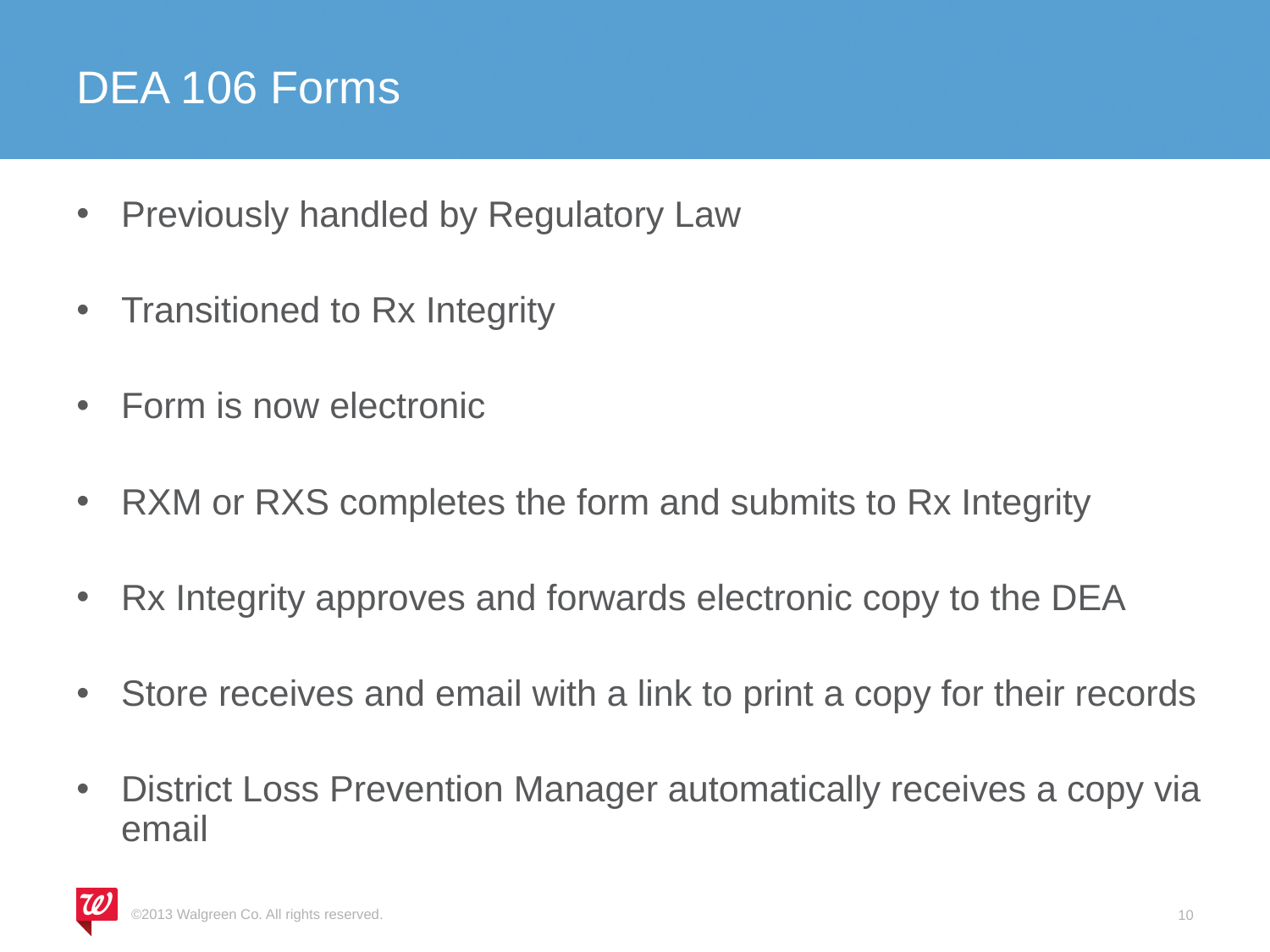

# DEA 106 Forms
Previously handled by Regulatory Law

Transitioned to Rx Integrity

Form is now electronic

RXM or RXS completes the form and submits to Rx Integrity

Rx Integrity approves and forwards electronic copy to the DEA

Store receives and email with a link to print a copy for their records

District Loss Prevention Manager automatically receives a copy via email
©2013 Walgreen Co. All rights reserved.
10